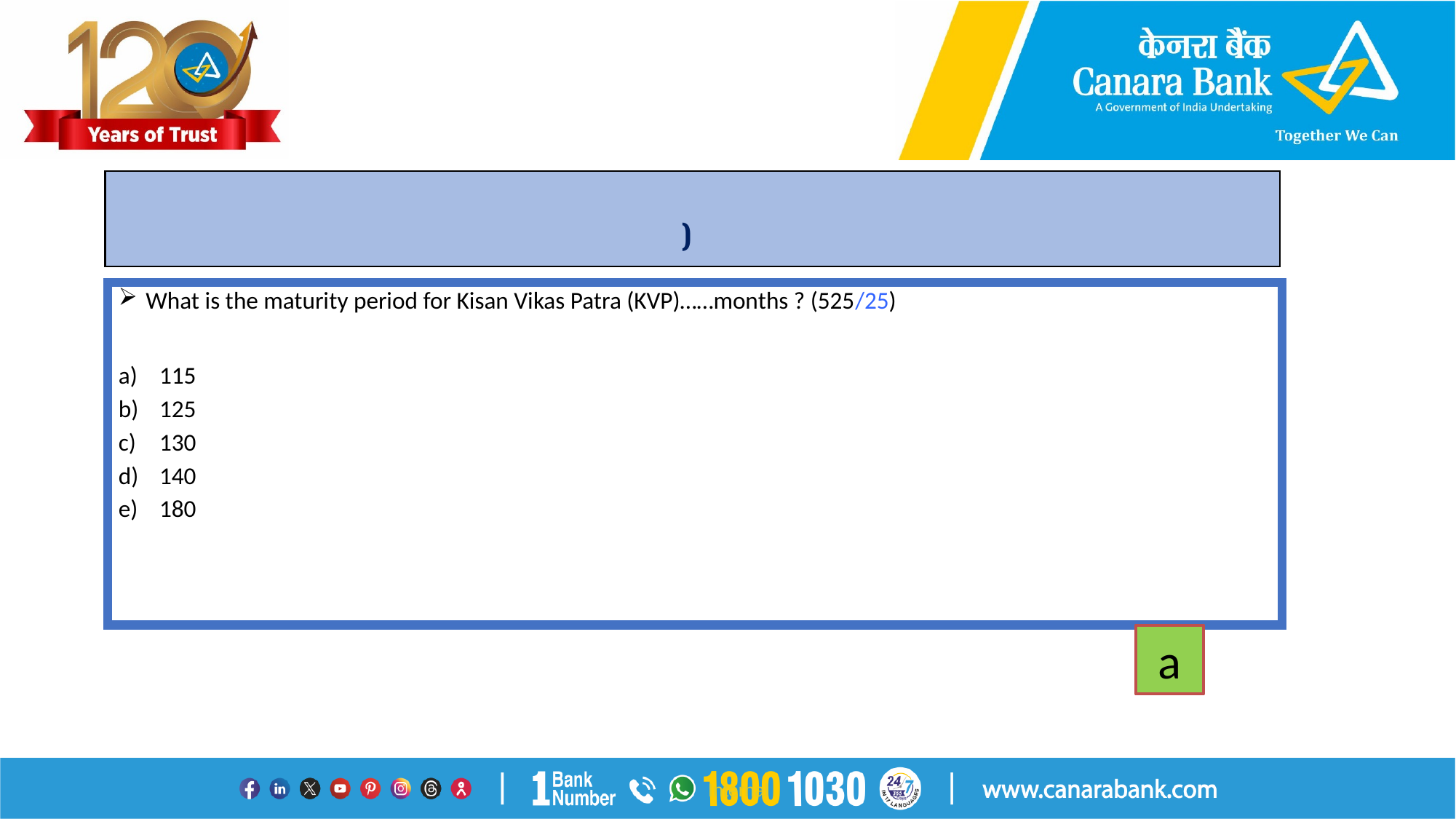

# )
What is the maturity period for Kisan Vikas Patra (KVP)……months ? (525/25)

115
125
130
140
180

a
Internal